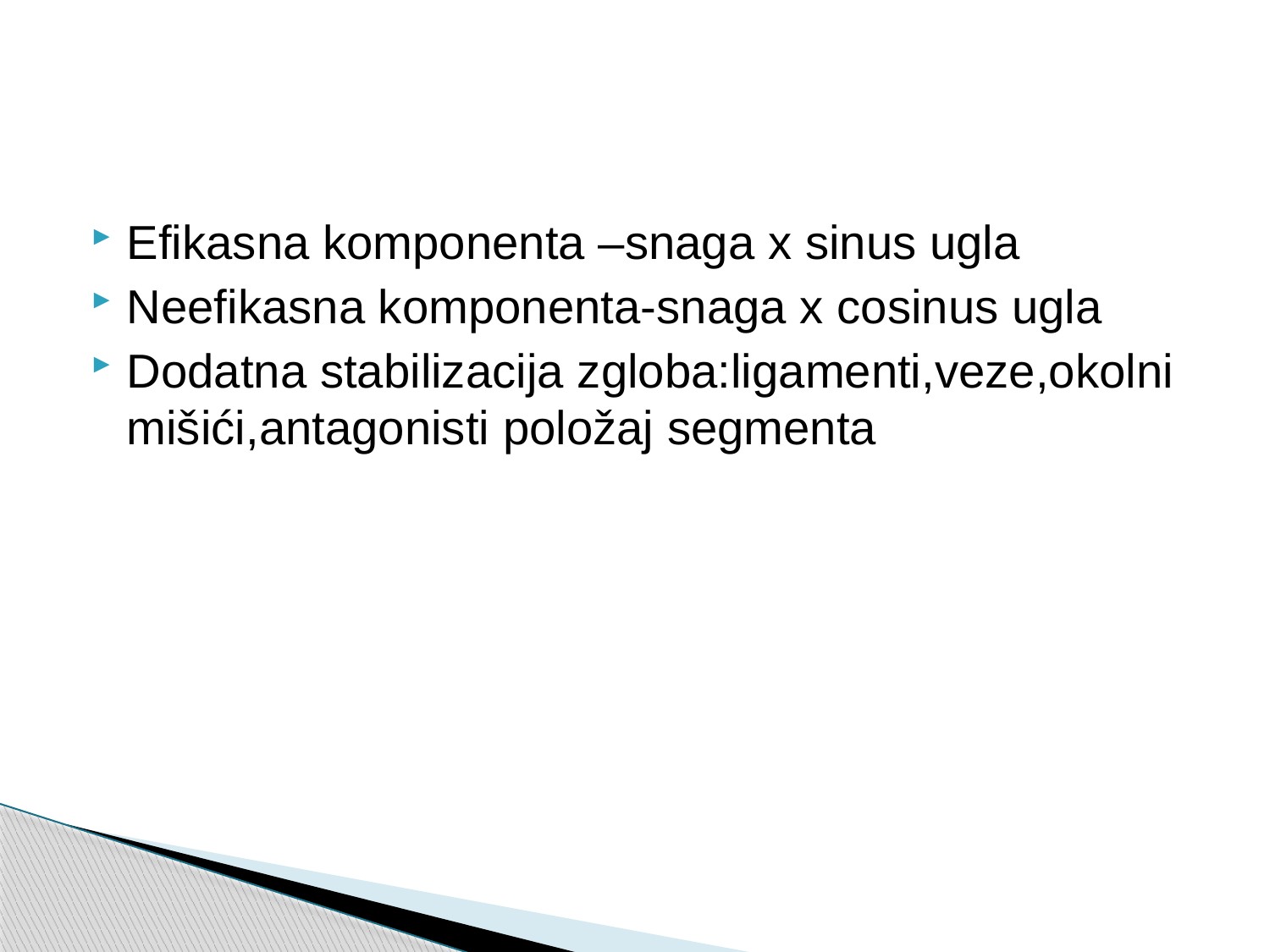

#
Efikasna komponenta –snaga x sinus ugla
Neefikasna komponenta-snaga x cosinus ugla
Dodatna stabilizacija zgloba:ligamenti,veze,okolni mišići,antagonisti položaj segmenta